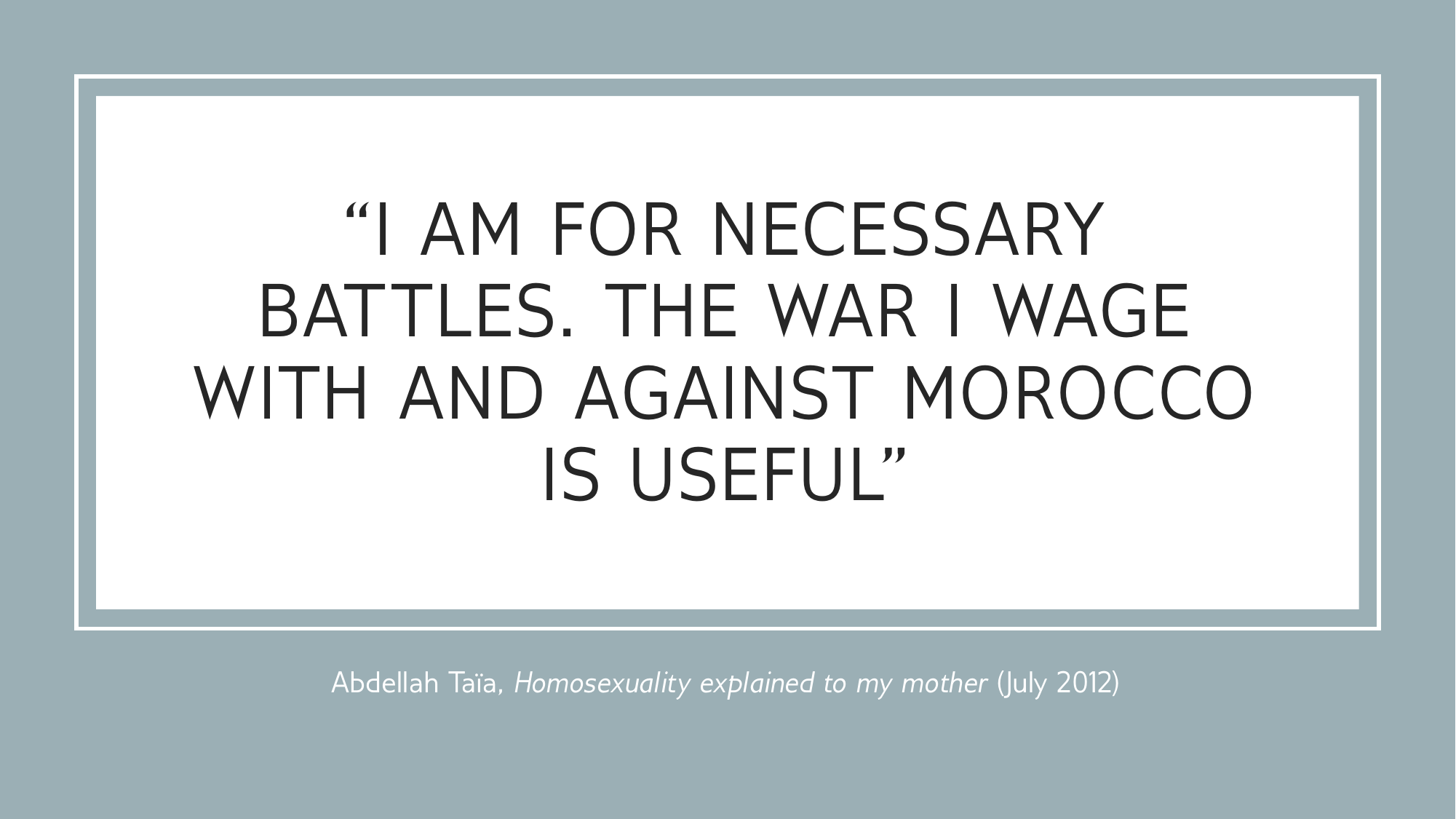

# “I am for necessary battles. The war I wage with and against Morocco is useful”
Abdellah Taïa, Homosexuality explained to my mother (July 2012)